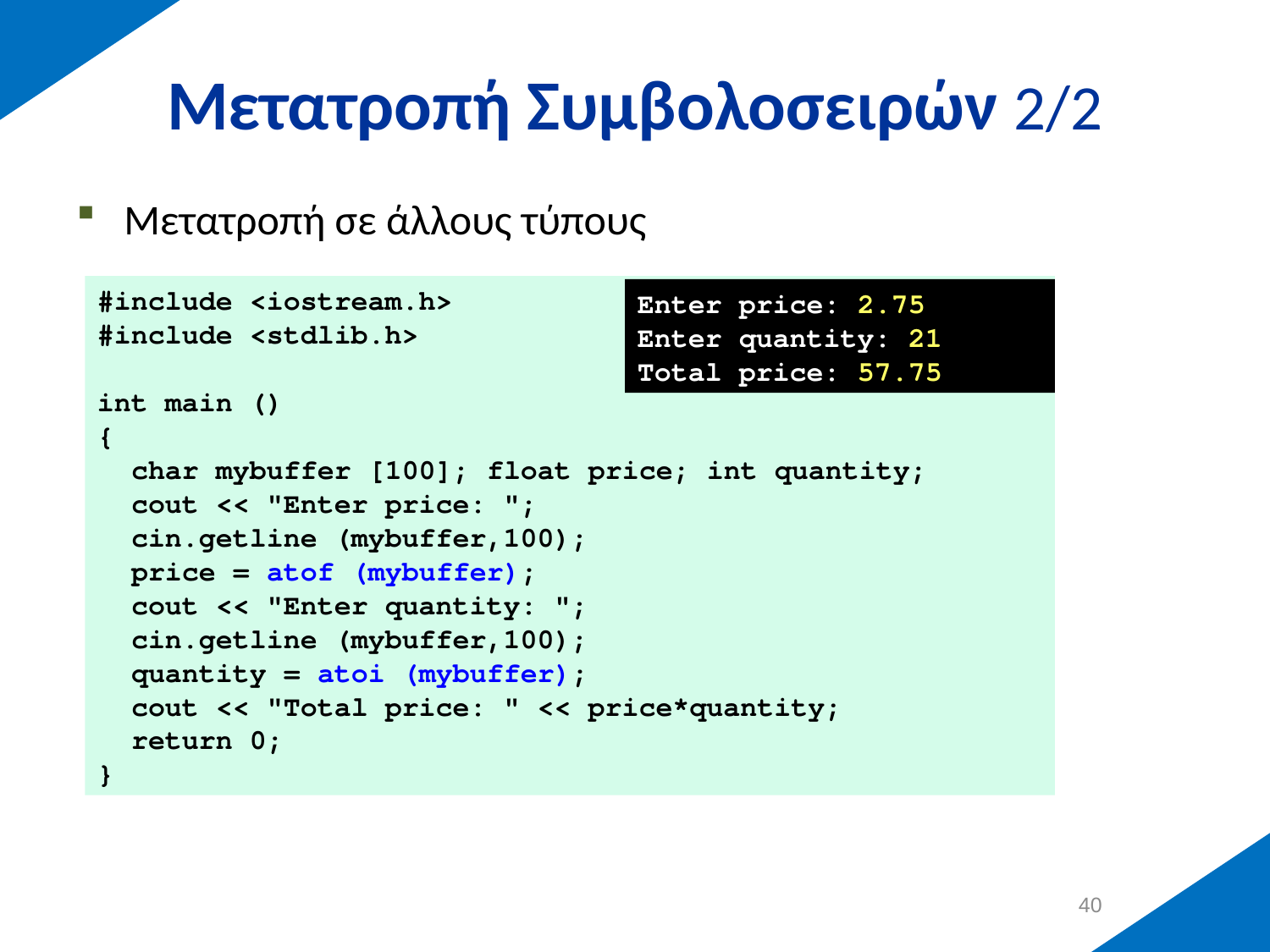

# Μετατροπή Συμβολοσειρών 2/2
Μετατροπή σε άλλους τύπους

#include <iostream.h>
#include <stdlib.h>

int main ()
{
  char mybuffer [100]; float price; int quantity;
  cout << "Enter price: ";
  cin.getline (mybuffer,100);
  price = atof (mybuffer);
  cout << "Enter quantity: ";
  cin.getline (mybuffer,100);
  quantity = atoi (mybuffer);
  cout << "Total price: " << price*quantity;
  return 0;
}
Enter price: 2.75
Enter quantity: 21
Total price: 57.75
40